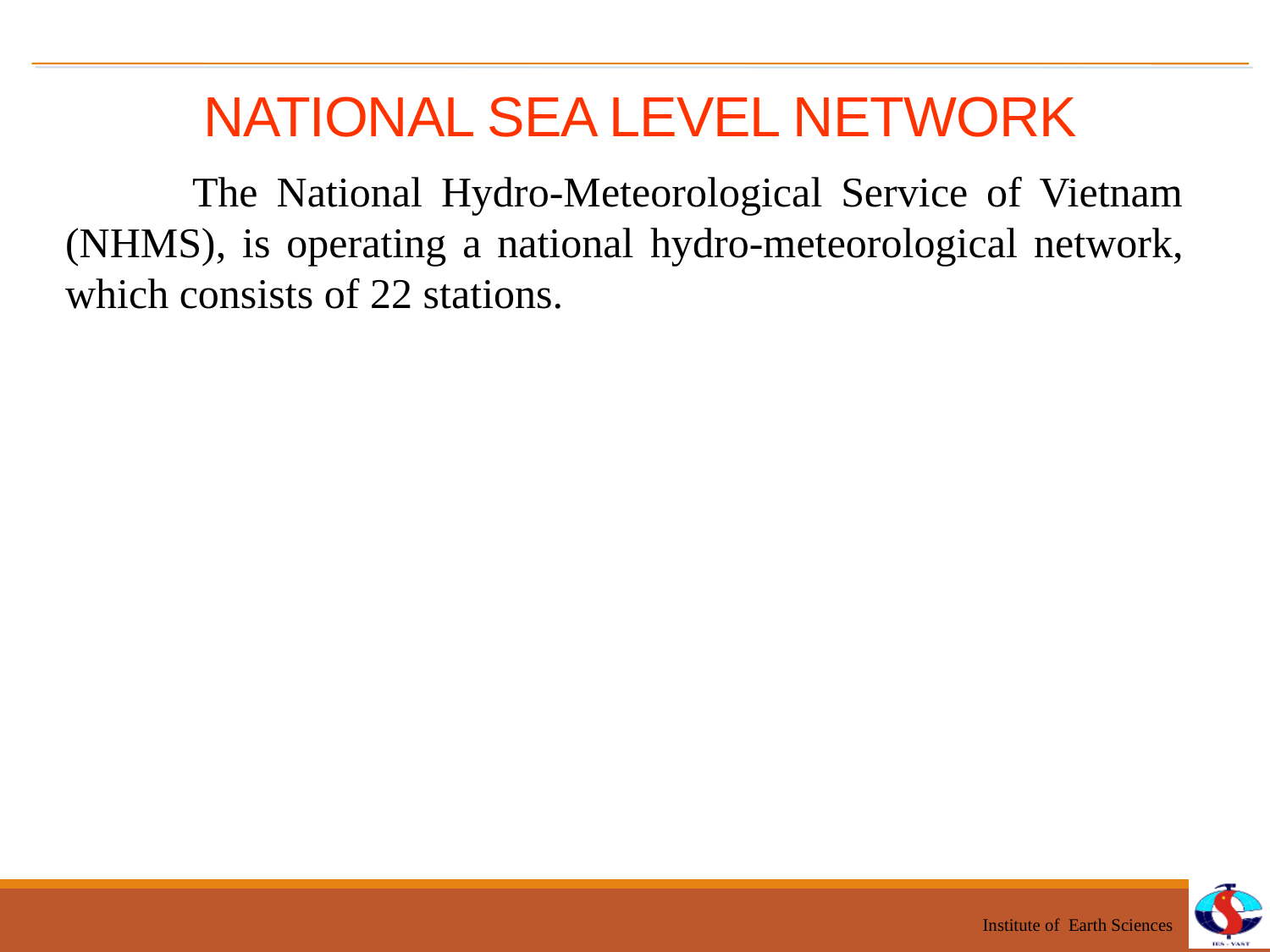

# NATIONAL SEA LEVEL NETWORK
	The National Hydro-Meteorological Service of Vietnam (NHMS), is operating a national hydro-meteorological network, which consists of 22 stations.